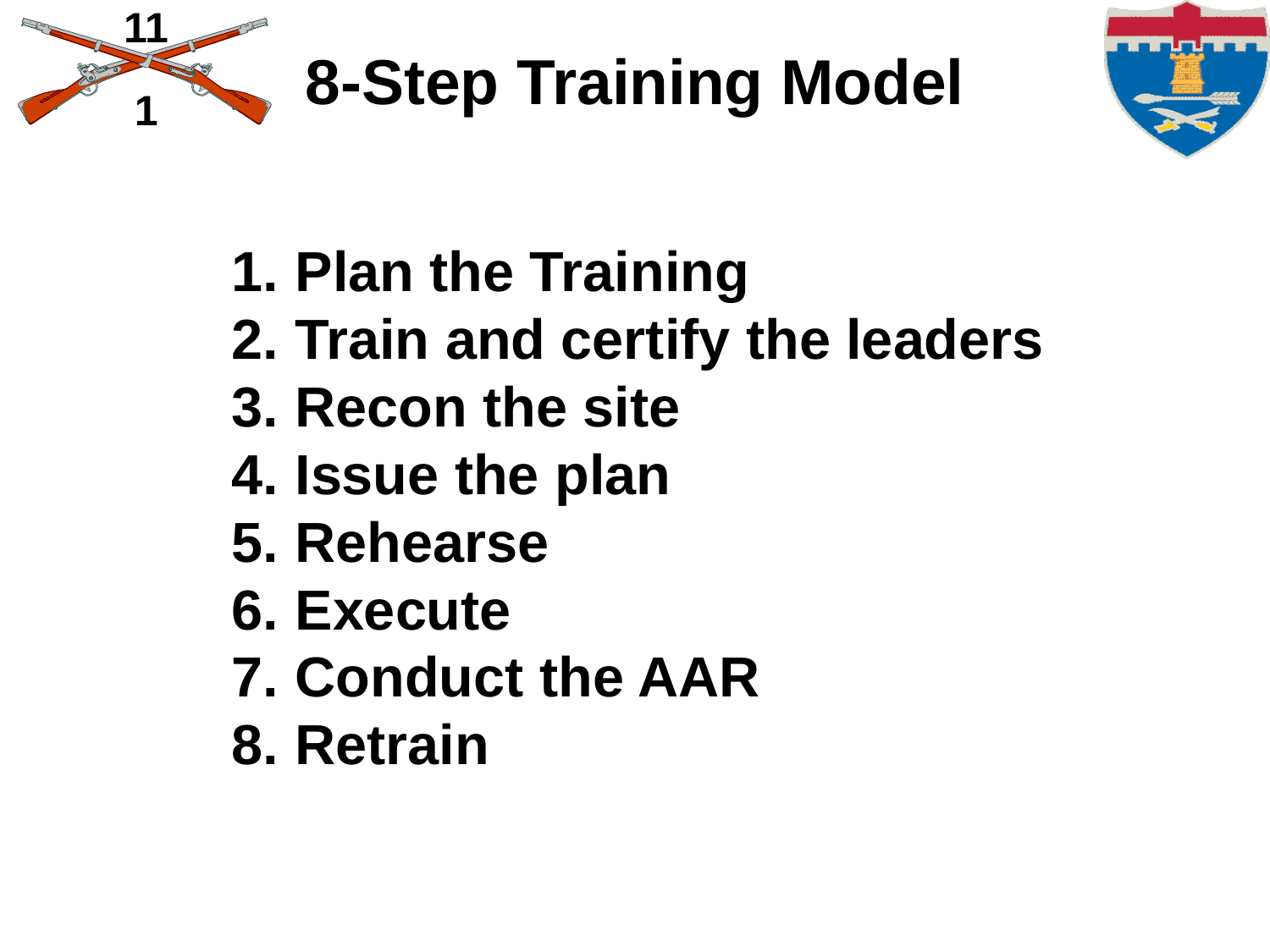

# 8-Step Training Model
Plan the Training
Train and certify the leaders
Recon the site
Issue the plan
Rehearse
Execute
Conduct the AAR
Retrain